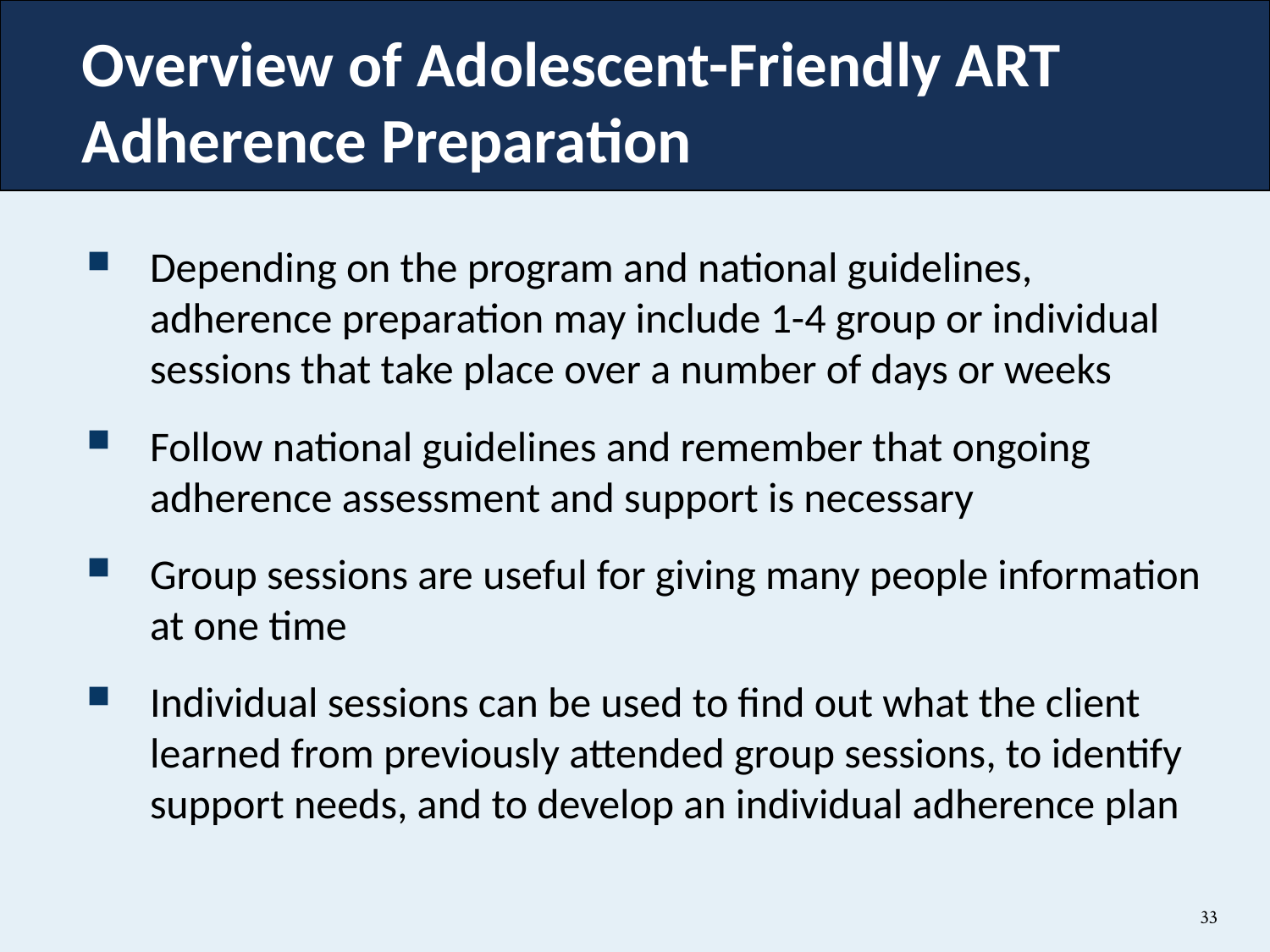

# Overview of Adolescent-Friendly ART Adherence Preparation
Depending on the program and national guidelines, adherence preparation may include 1-4 group or individual sessions that take place over a number of days or weeks
Follow national guidelines and remember that ongoing adherence assessment and support is necessary
Group sessions are useful for giving many people information at one time
Individual sessions can be used to find out what the client learned from previously attended group sessions, to identify support needs, and to develop an individual adherence plan

33